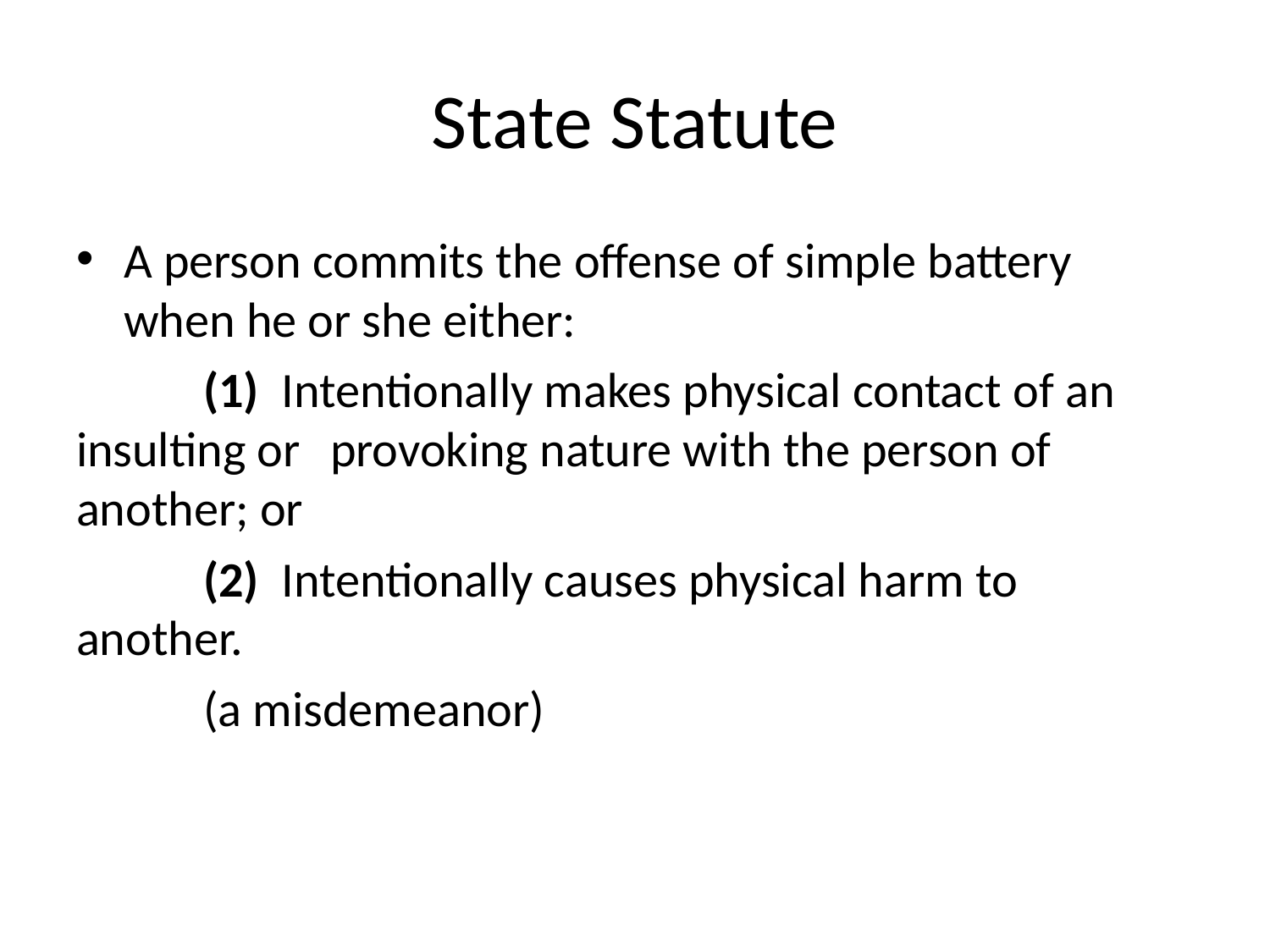

# State Statute
A person commits the offense of simple battery when he or she either:
	(1)  Intentionally makes physical contact of an insulting or 	provoking nature with the person of another; or
	(2)  Intentionally causes physical harm to another.
	(a misdemeanor)